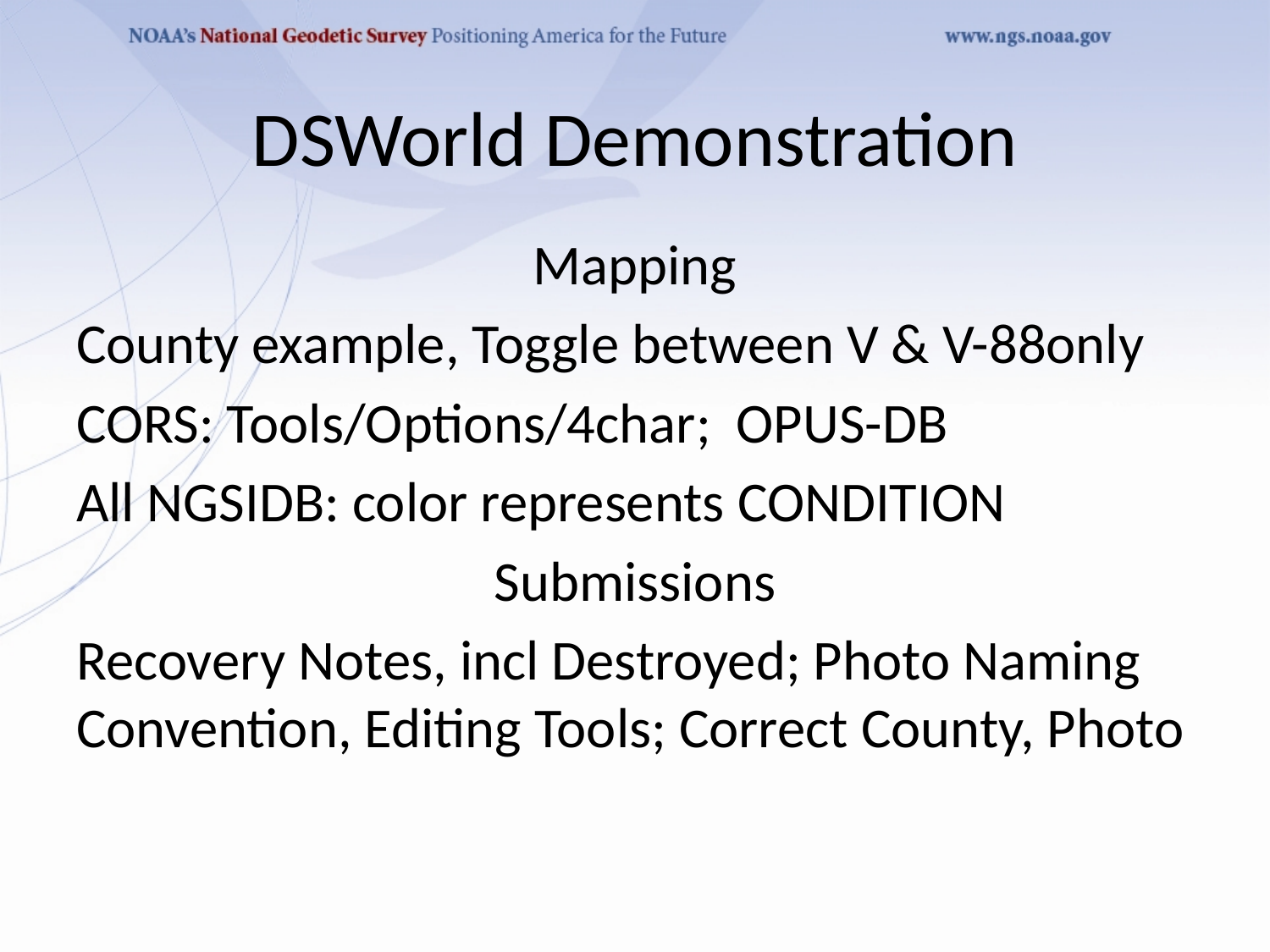

Mapping
County example, Toggle between V & V-88only
CORS: Tools/Options/4char;  OPUS-DB
All NGSIDB: color represents CONDITION
Submissions
Recovery Notes, incl Destroyed; Photo Naming Convention, Editing Tools; Correct County, Photo
DSWorld Demonstration